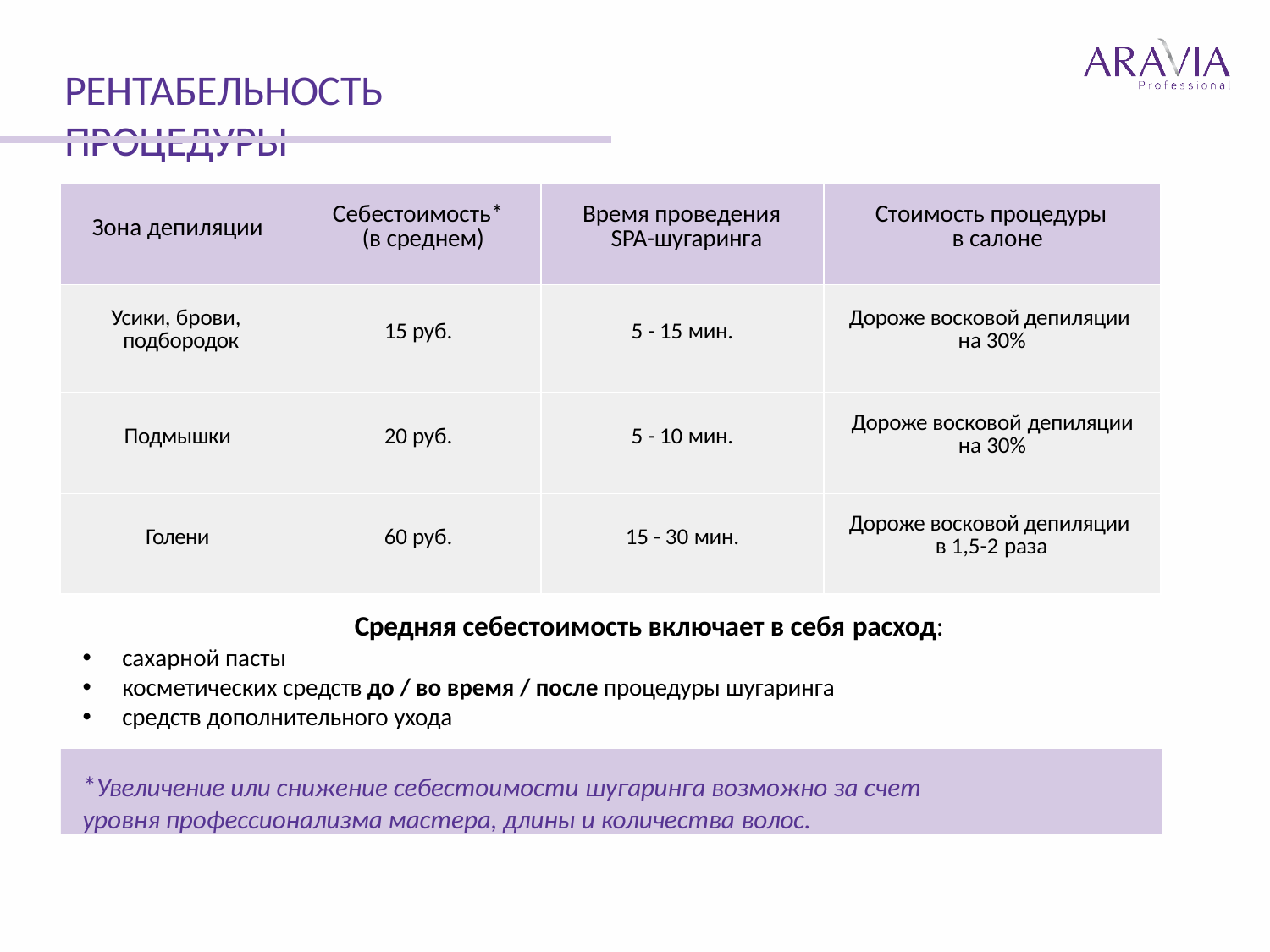

# РЕНТАБЕЛЬНОСТЬ ПРОЦЕДУРЫ

| Зона депиляции | Себестоимость\* (в среднем) | Время проведения SPA-шугаринга | Стоимость процедуры в салоне |
| --- | --- | --- | --- |
| Усики, брови, подбородок | 15 руб. | 5 - 15 мин. | Дороже восковой депиляции на 30% |
| Подмышки | 20 руб. | 5 - 10 мин. | Дороже восковой депиляции на 30% |
| Голени | 60 руб. | 15 - 30 мин. | Дороже восковой депиляции в 1,5-2 раза |
Средняя себестоимость включает в себя расход:
сахарной пасты
косметических средств до / во время / после процедуры шугаринга
средств дополнительного ухода
*Увеличение или снижение себестоимости шугаринга возможно за счет  уровня профессионализма мастера, длины и количества волос.